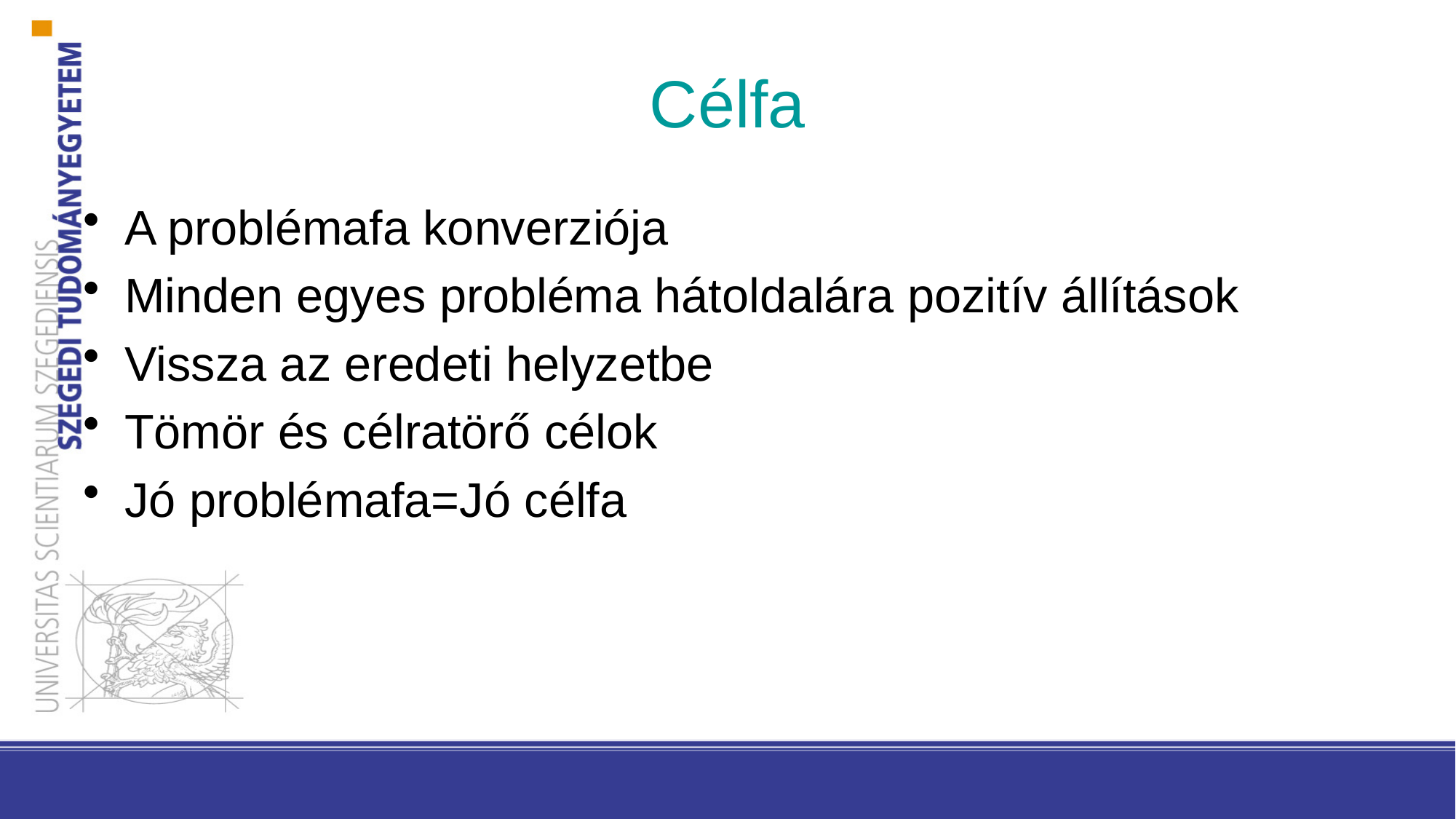

# Célfa
A problémafa konverziója
Minden egyes probléma hátoldalára pozitív állítások
Vissza az eredeti helyzetbe
Tömör és célratörő célok
Jó problémafa=Jó célfa